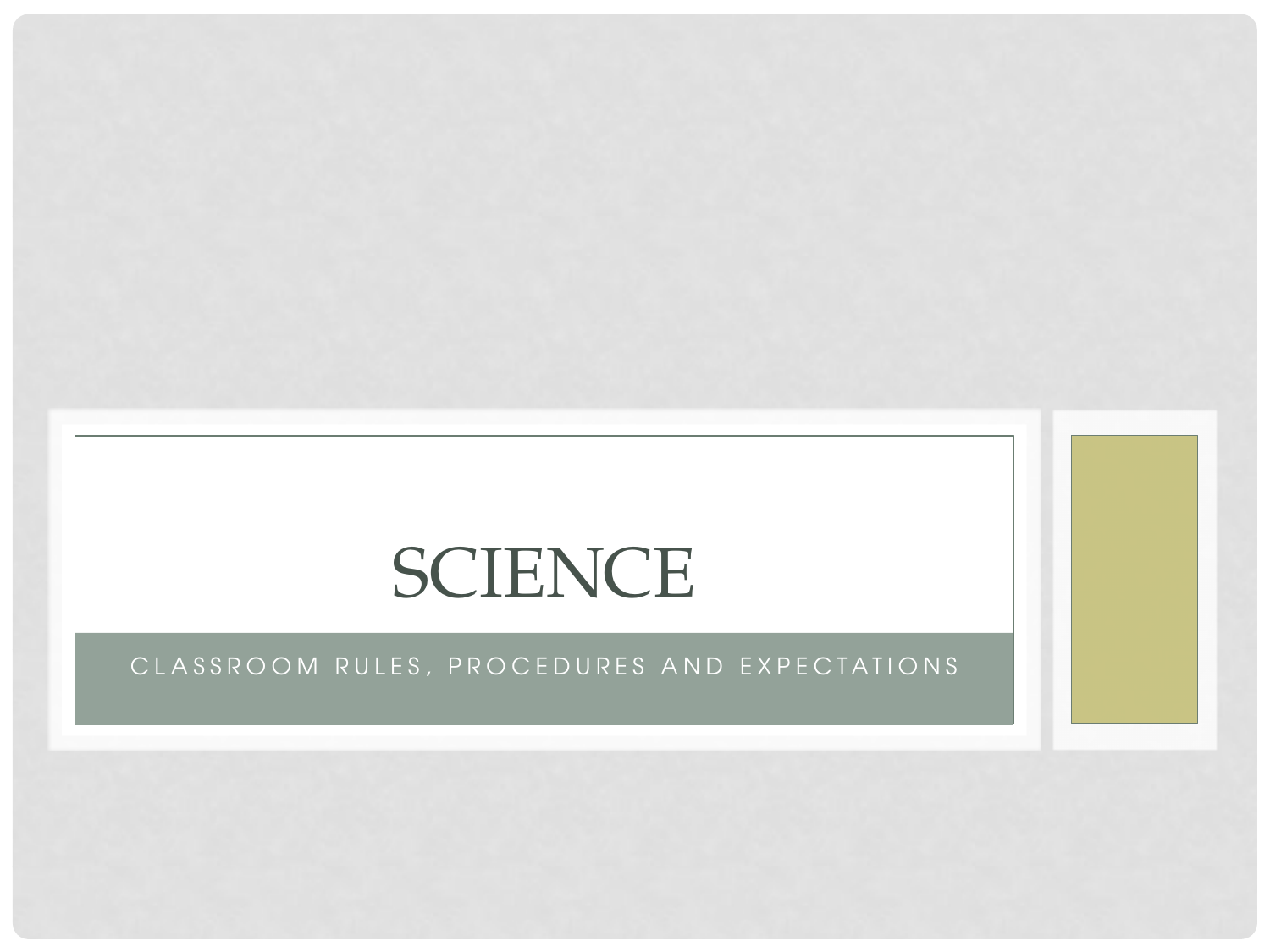

# Science
Classroom rules, procedures and expectations